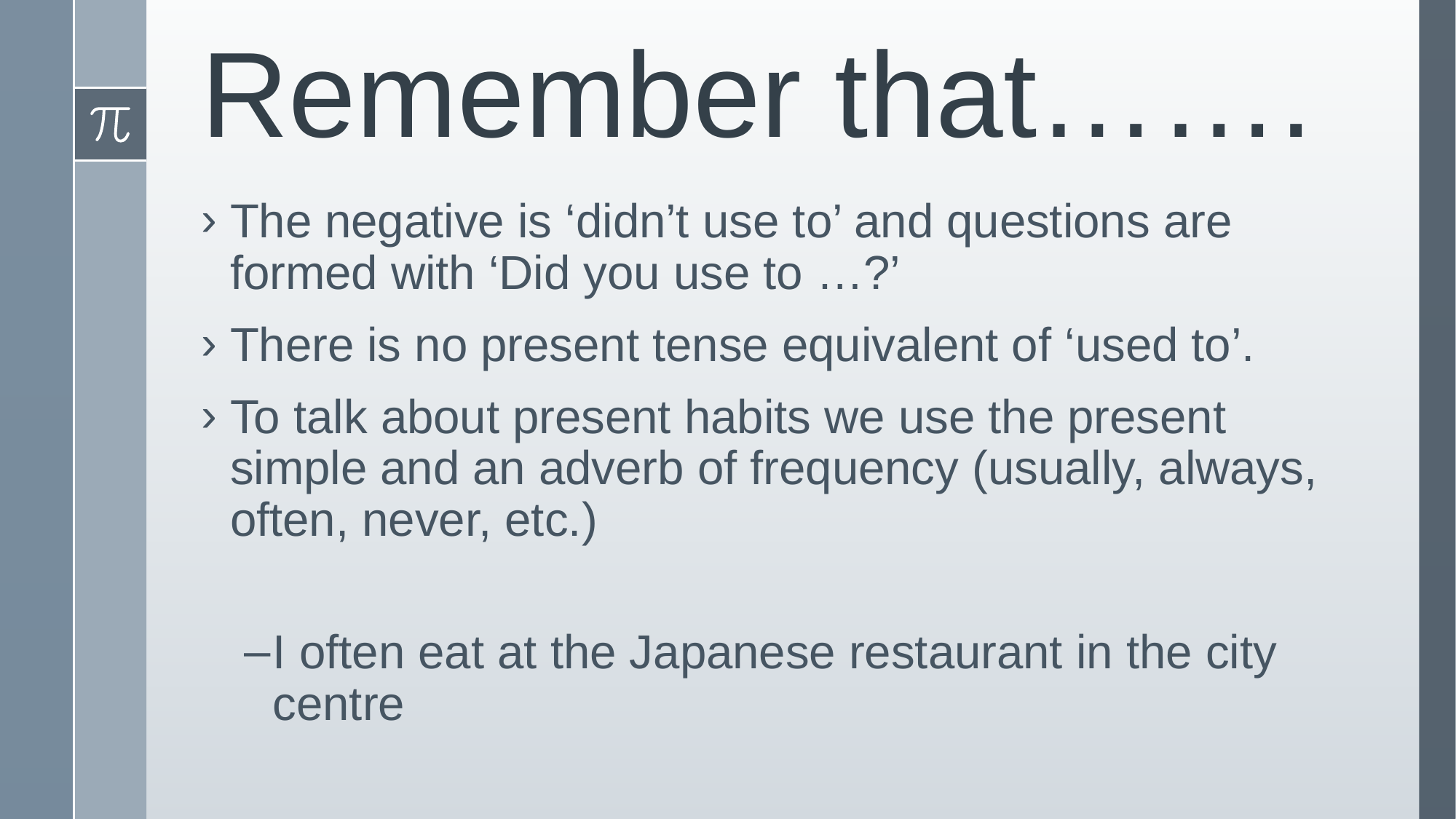

# Remember that…….
The negative is ‘didn’t use to’ and questions are formed with ‘Did you use to …?’
There is no present tense equivalent of ‘used to’.
To talk about present habits we use the present simple and an adverb of frequency (usually, always, often, never, etc.)

I often eat at the Japanese restaurant in the city centre